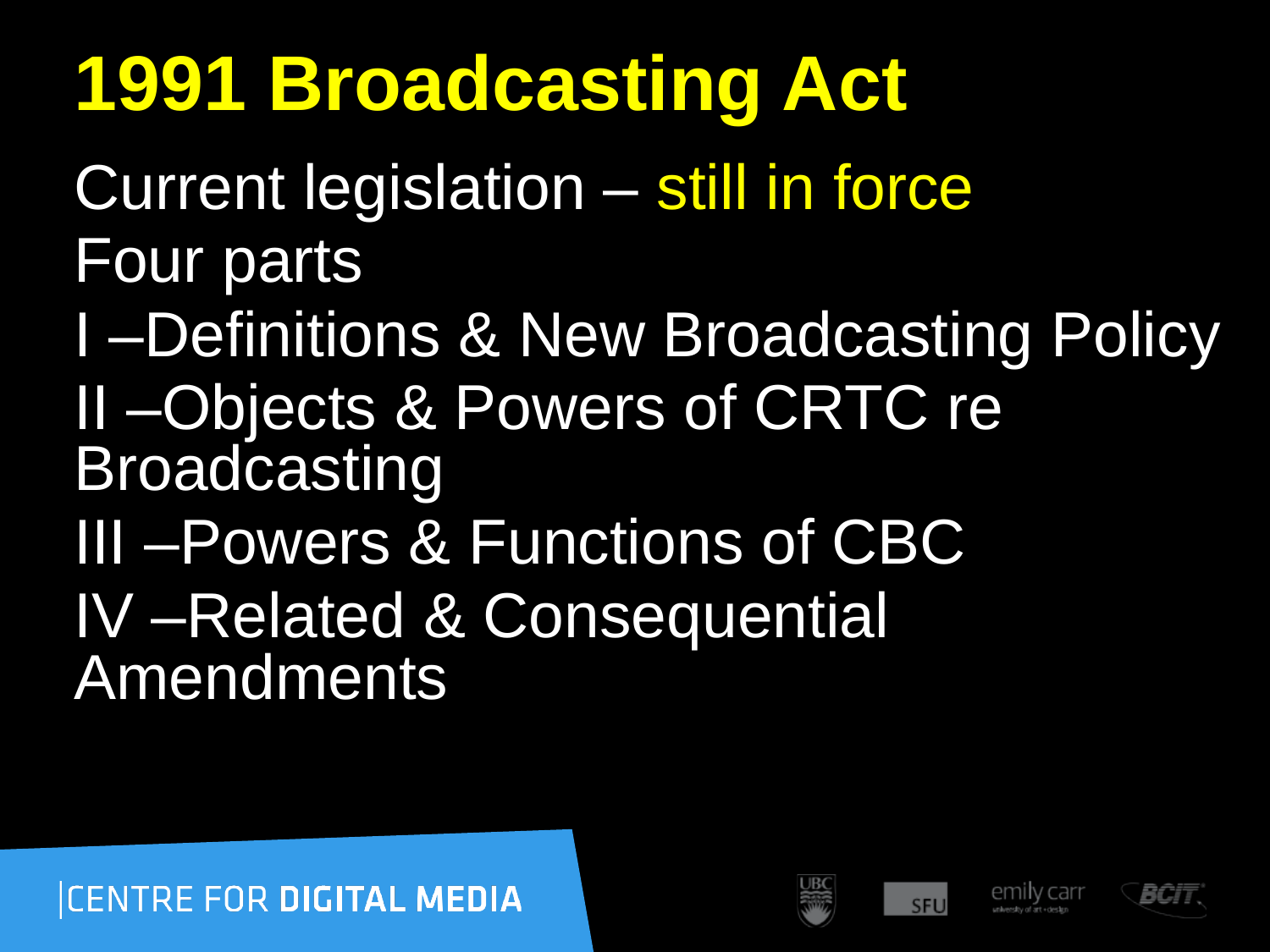

# 1991 Broadcasting Act
Current legislation – still in force
Four parts
I –Definitions & New Broadcasting Policy
II –Objects & Powers of CRTC re Broadcasting
III –Powers & Functions of CBC
IV –Related & Consequential Amendments